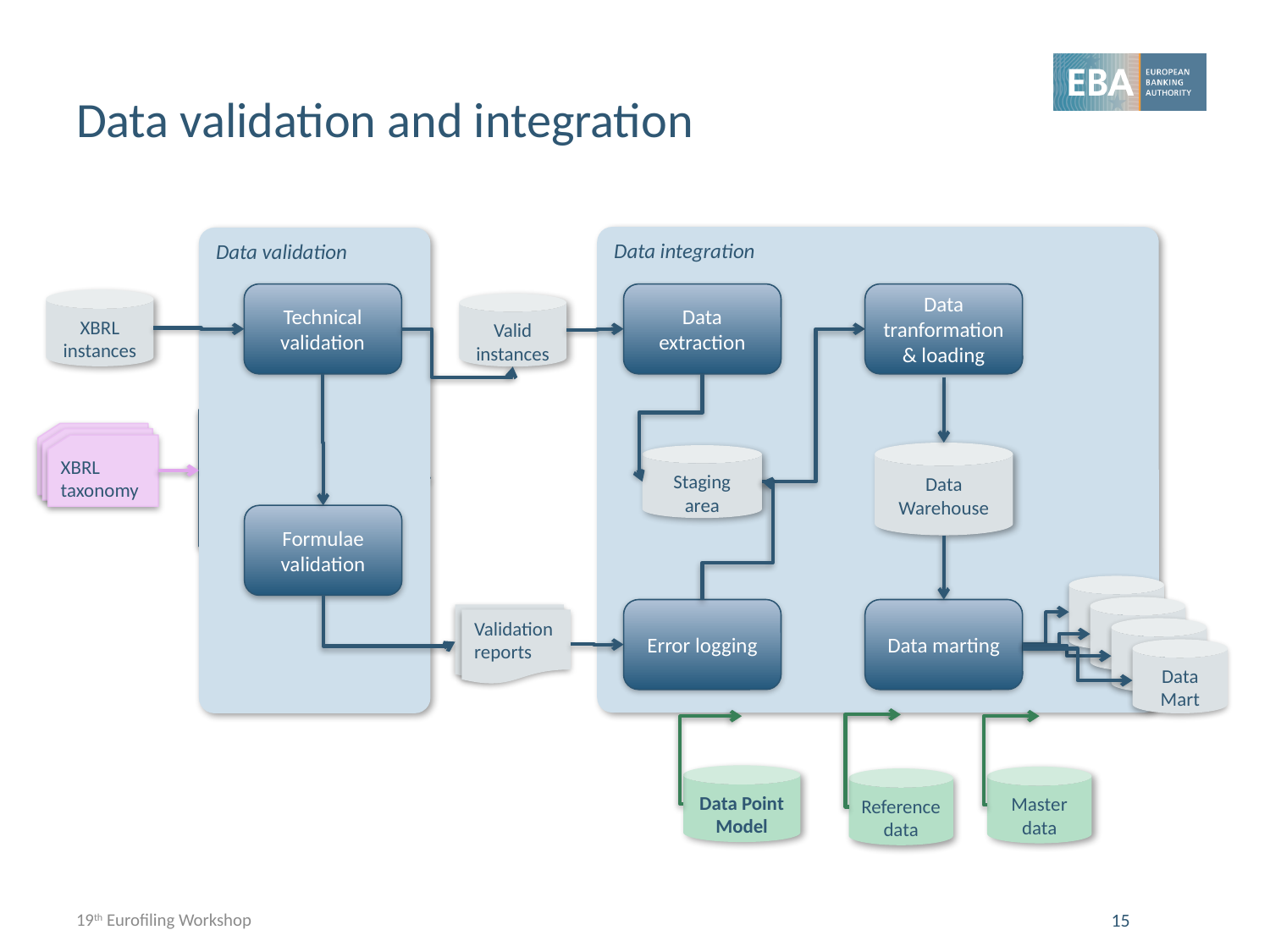

# Data validation and integration
Data integration
Data extraction
Data tranformation & loading
Data Warehouse
Staging area
Data Mart
Data Mart
Data Mart
Data Mart
Error logging
Data marting
Data Point Model
Master data
Reference data
Data validation
Technical validation
XBRL instances

XBRL taxonomy
Formulae validation
Valid instances
Bespoke development
Off-the-shelf solution
XBRL taxonomy
Validation reports
19th Eurofiling Workshop
15